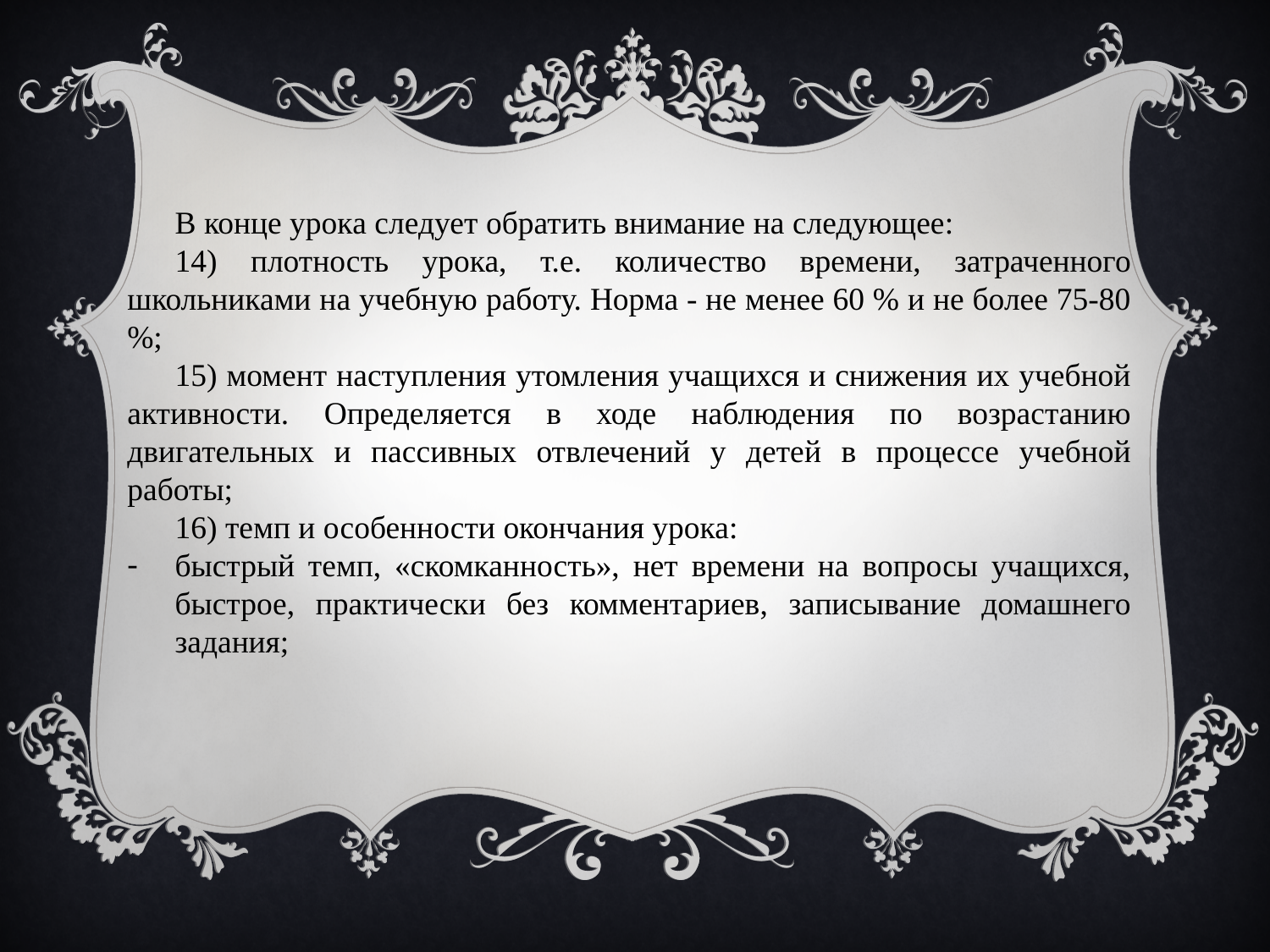

В конце урока следует обратить внимание на следующее:
14) плотность урока, т.е. количество времени, затраченного школьниками на учебную работу. Норма - не менее 60 % и не более 75-80 %;
15) момент наступления утомления учащихся и снижения их учебной активности. Определяется в ходе наблюдения по возрастанию двигательных и пассивных отвлечений у детей в процессе учебной работы;
16) темп и особенности окончания урока:
быстрый темп, «скомканность», нет времени на вопросы учащихся, быстрое, практически без комментариев, записывание домашнего задания;